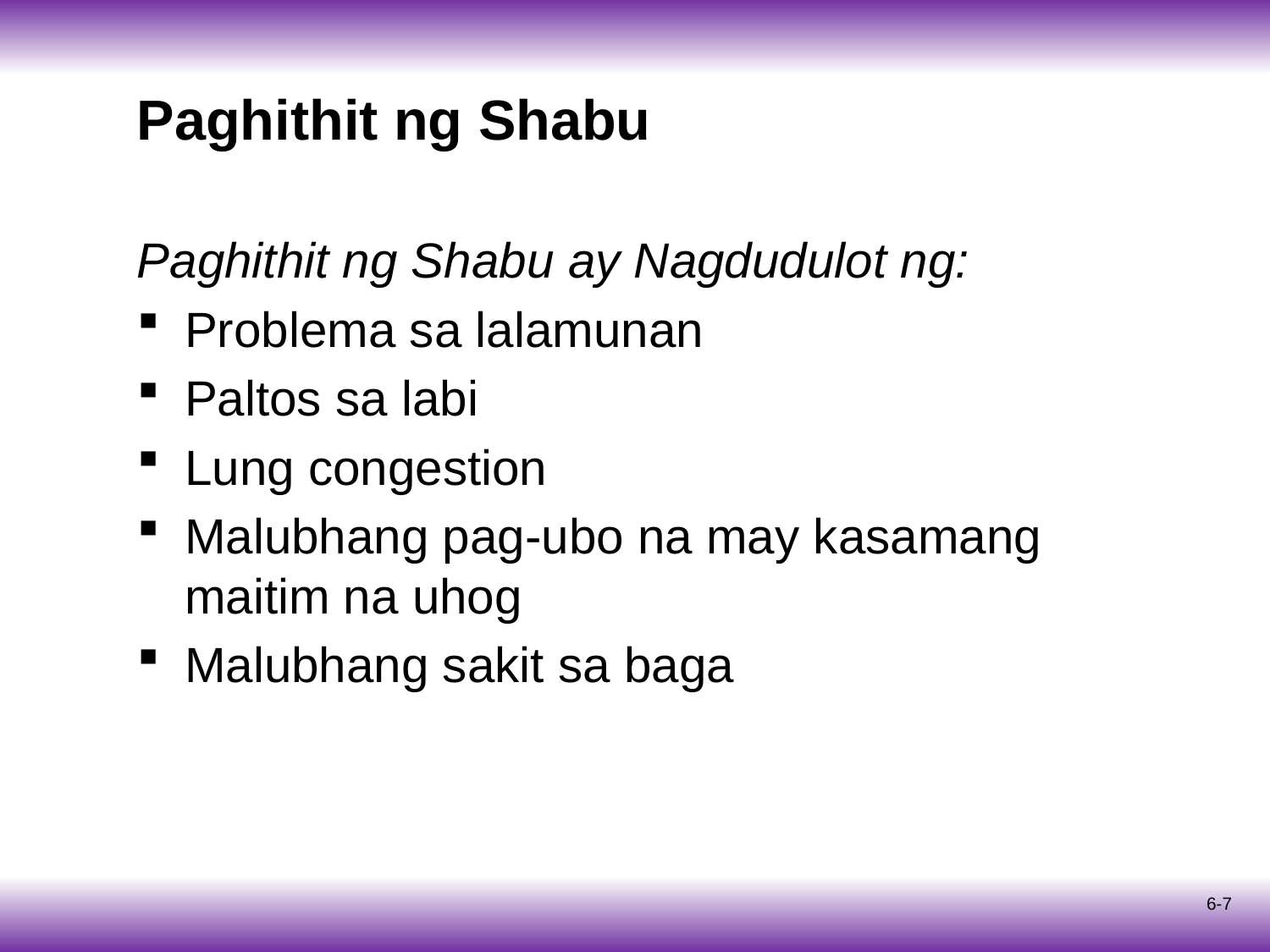

# Paghithit ng Shabu
Paghithit ng Shabu ay Nagdudulot ng:
Problema sa lalamunan
Paltos sa labi
Lung congestion
Malubhang pag-ubo na may kasamang maitim na uhog
Malubhang sakit sa baga
6-7